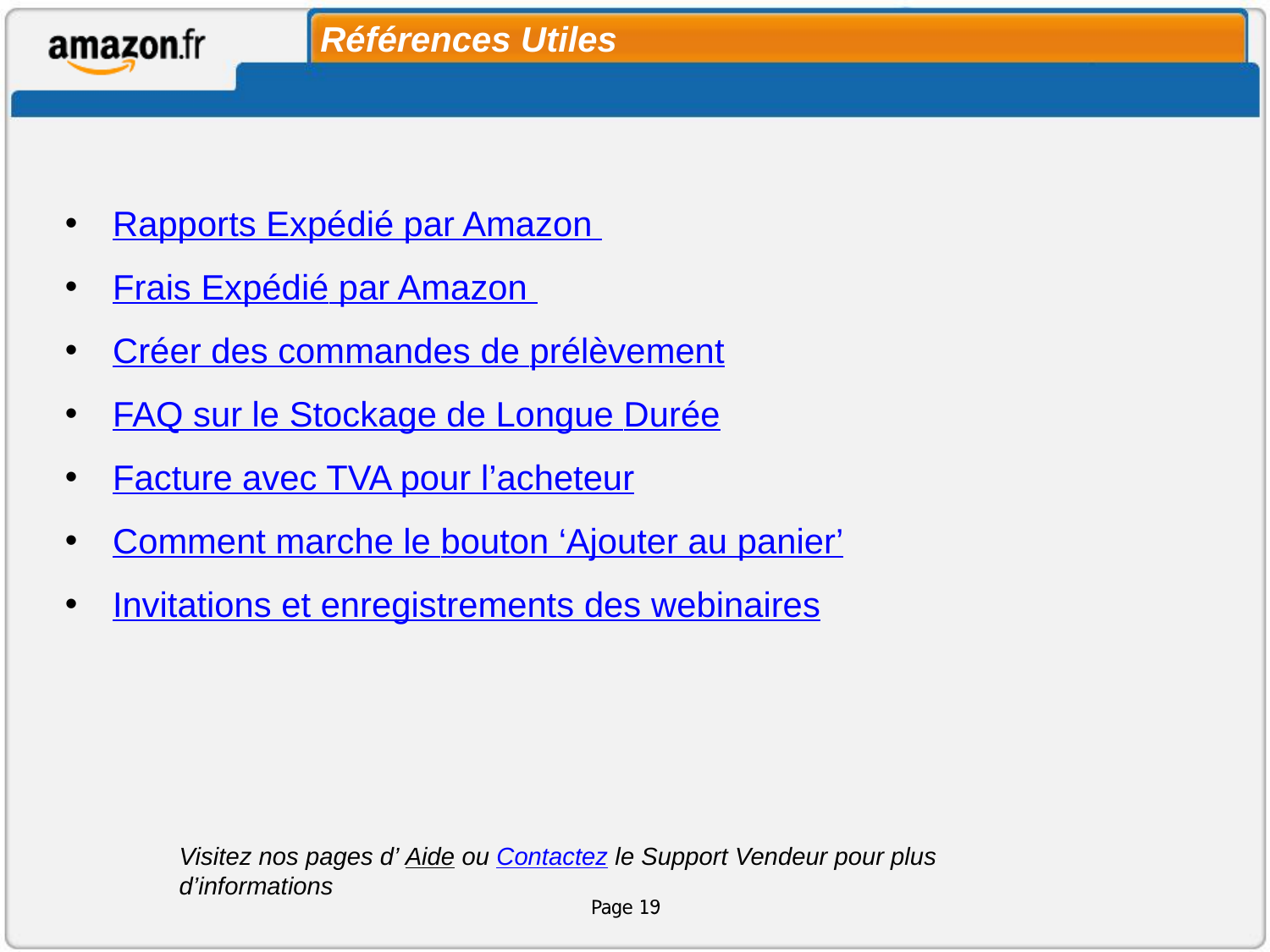

# Références Utiles
Rapports Expédié par Amazon
Frais Expédié par Amazon
Créer des commandes de prélèvement
FAQ sur le Stockage de Longue Durée
Facture avec TVA pour l’acheteur
Comment marche le bouton ‘Ajouter au panier’
Invitations et enregistrements des webinaires

Visitez nos pages d’ Aide ou Contactez le Support Vendeur pour plus d’informations
Page 19